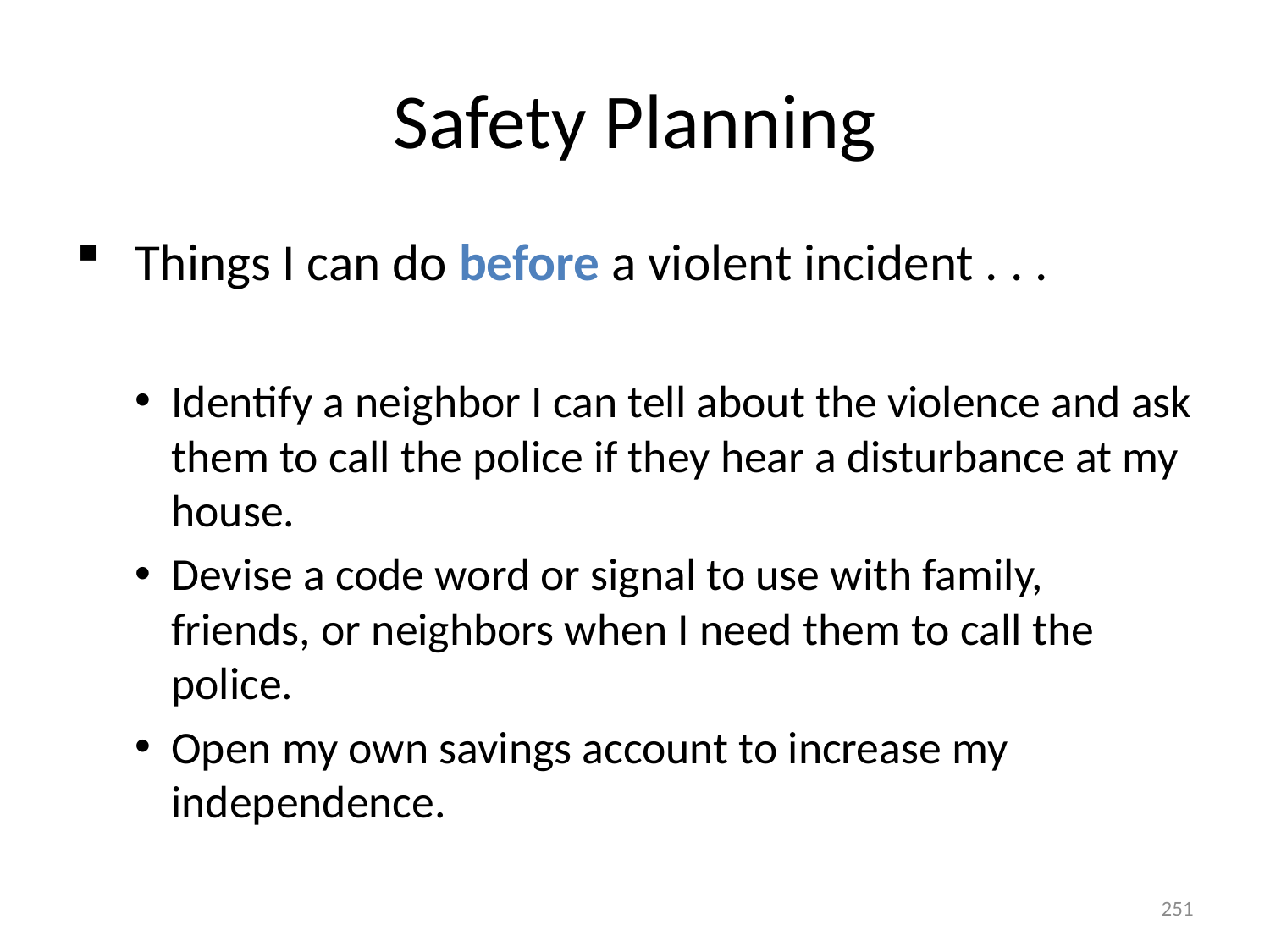

# Safety Planning
Things I can do before a violent incident . . .

Identify a neighbor I can tell about the violence and ask them to call the police if they hear a disturbance at my house.
Devise a code word or signal to use with family, friends, or neighbors when I need them to call the police.
Open my own savings account to increase my independence.

251